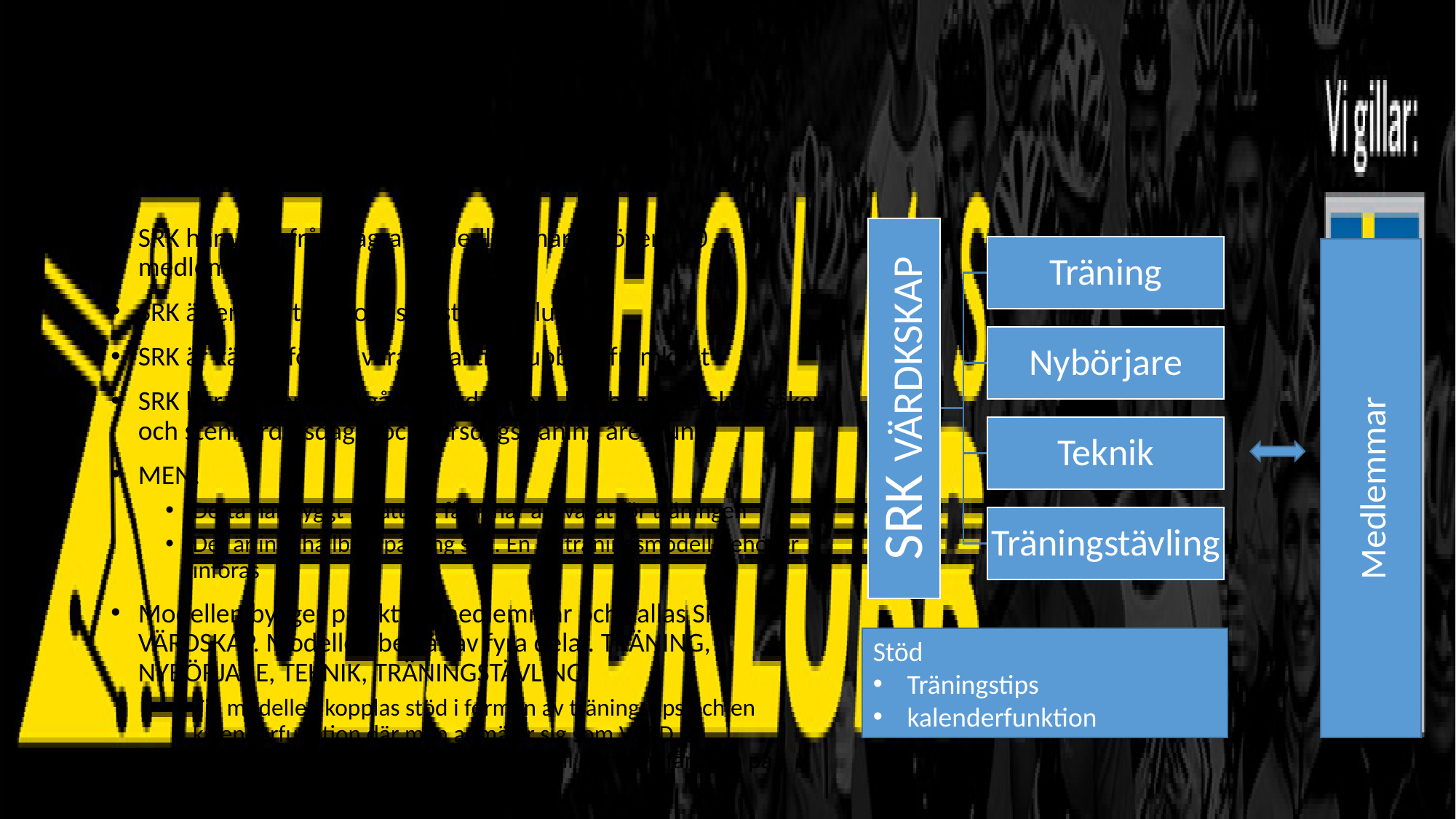

# SRK Värdskap
SRK har vuxit från några få medlemmar till över 170 medlemmar
SRK är en av Stockholms bästa skidklubbar
SRK är kända för att vara en aktiv klubb på framkant
SRK har haft en framgångsmodell som har byggt på skoj, säker och stenhård tisdags- och torsdagsträning året runt
MEN!
Detta har byggt på att ett fåtal har ansvarat för träningen
Det är inte hållbart på lång sikt. En ny träningsmodell behöver införas
Modellen bygger på aktiva medlemmar och kallas SRK VÄRDSKAP. Modellen består av fyra delar. TRÄNING, NYBÖRJARE, TEKNIK, TRÄNINGSTÄVLING
Till modellen kopplas stöd i formen av träningstips och en kalenderfunktion där man anmäler sig som VÄRD. Kalenderfunktionen är också den kanal där man får reda på kommande träningar

SRK VÄRDKSKAP
Träning
Nybörjare
Teknik
Träningstävling
Medlemmar

Stöd
Träningstips
kalenderfunktion